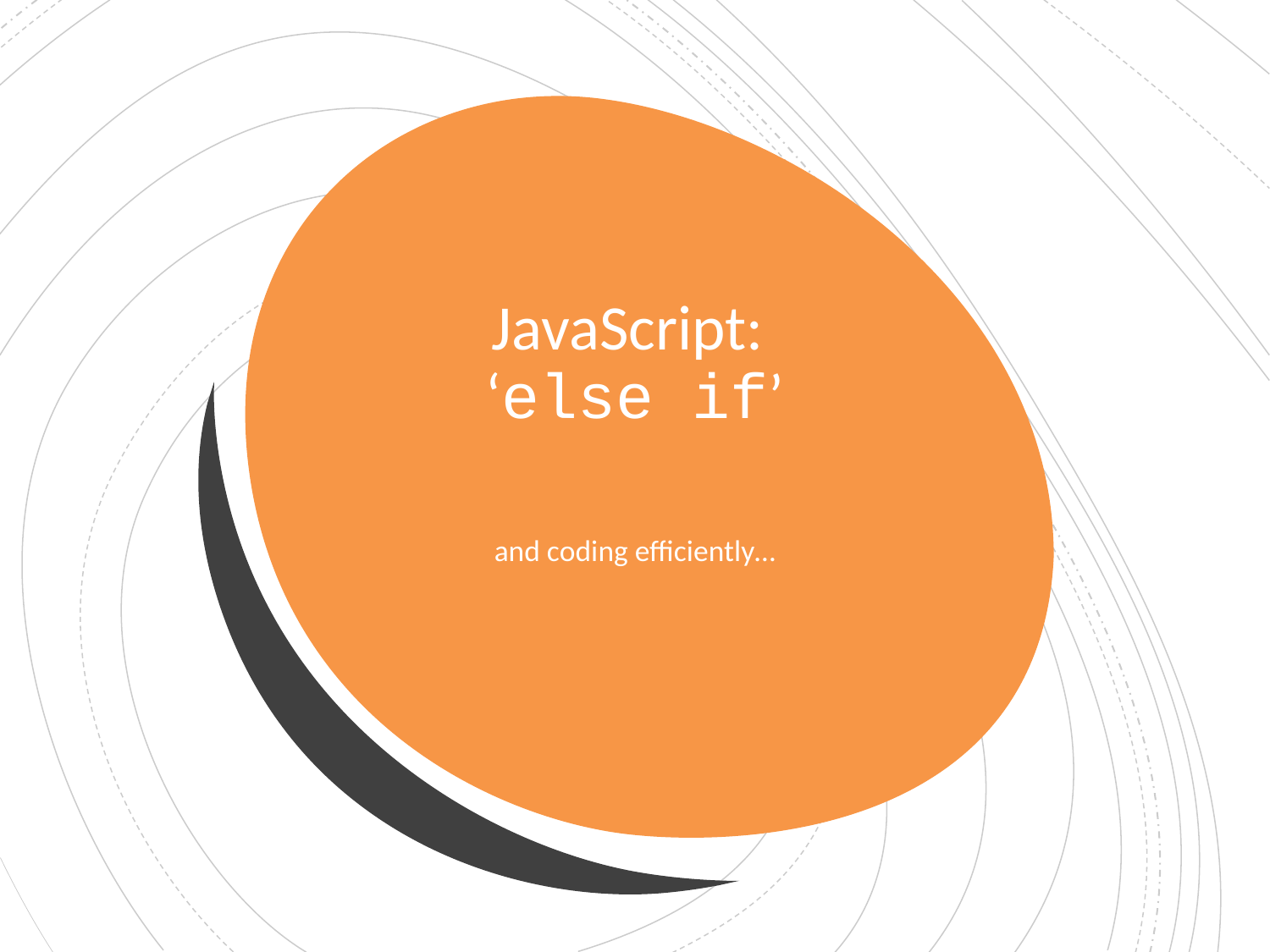

# JavaScript: ‘else if’

and coding efficiently…